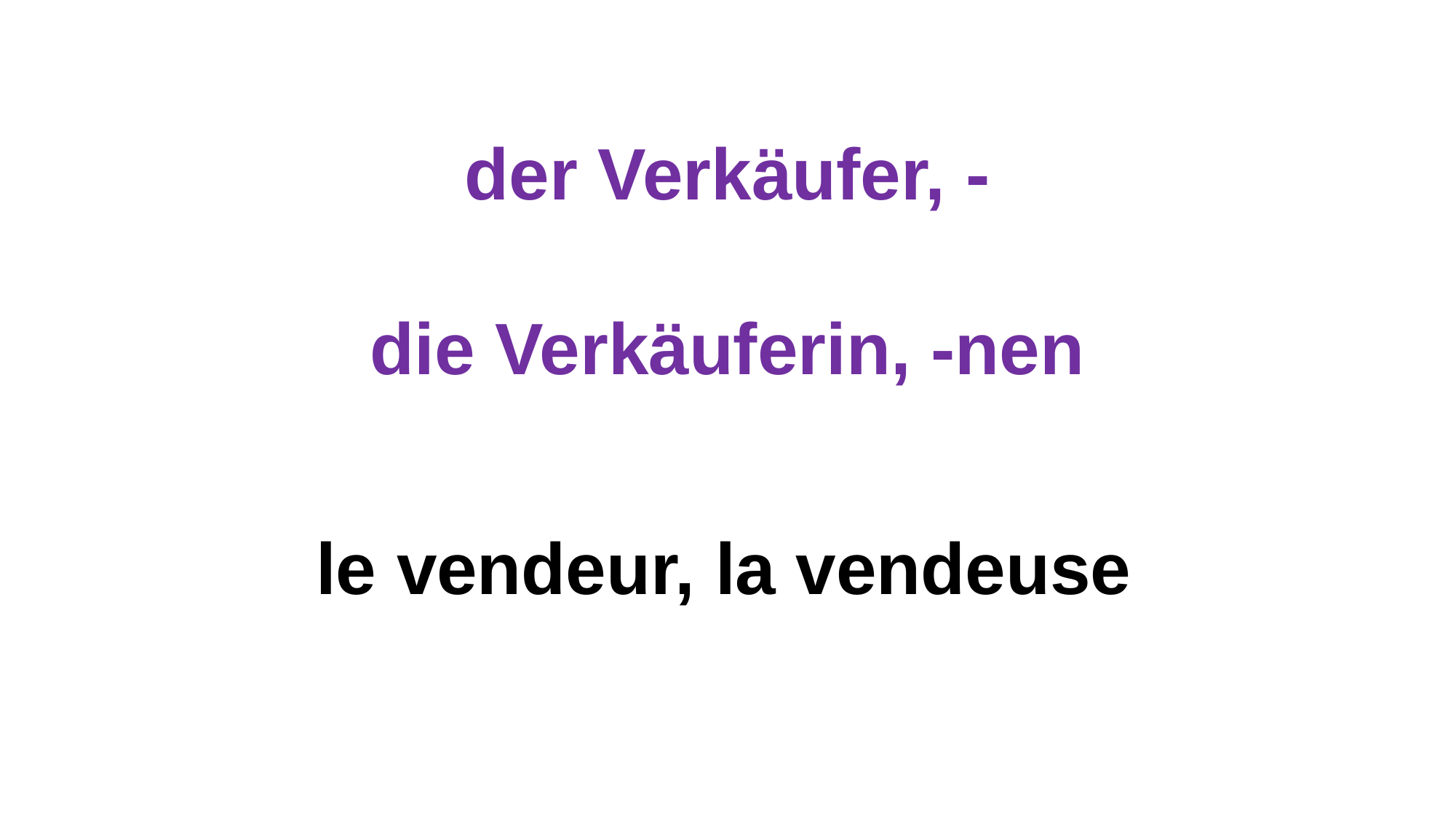

# der Verkäufer, - die Verkäuferin, -nen
le vendeur, la vendeuse